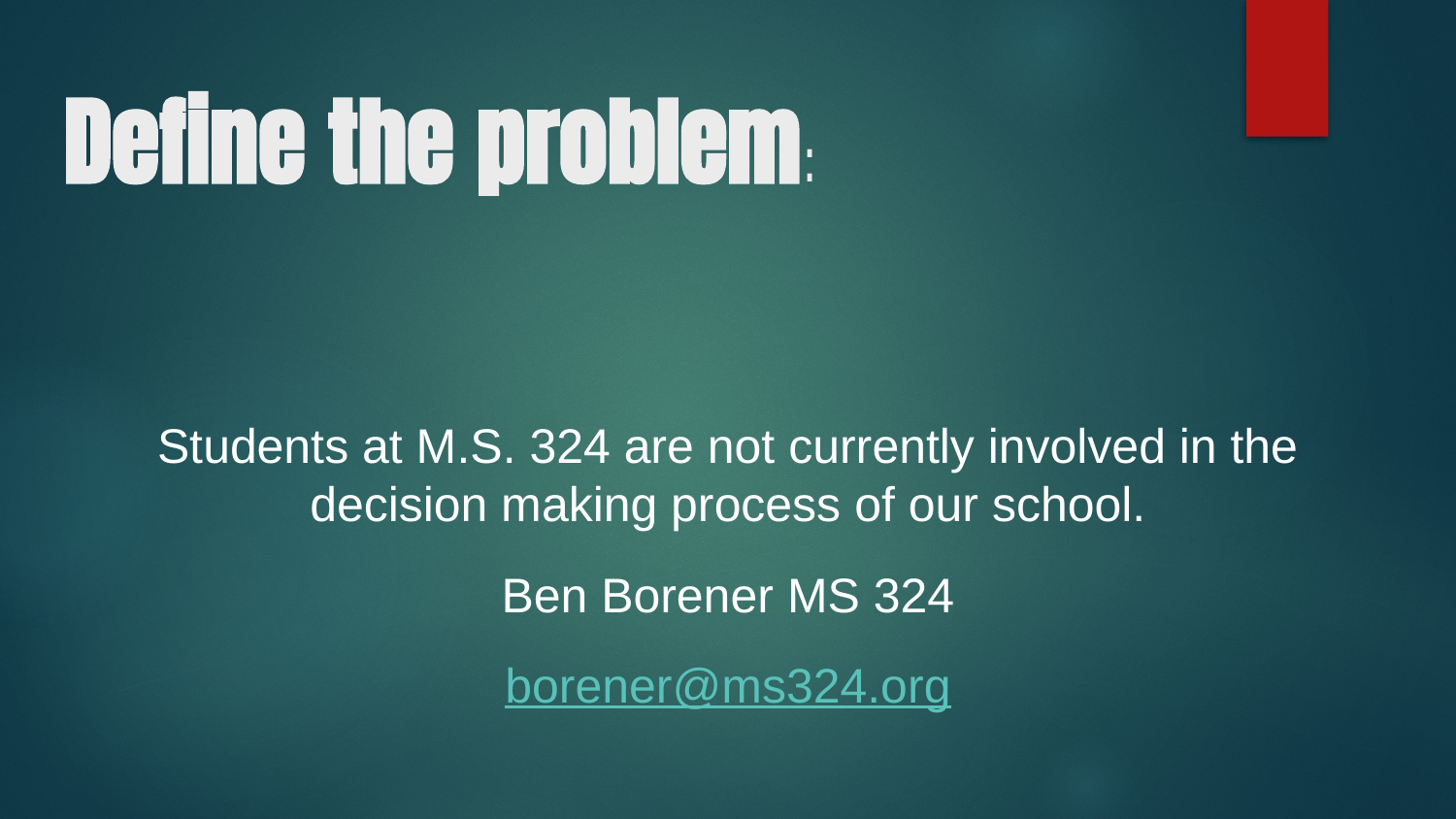

# Define the problem:

Students at M.S. 324 are not currently involved in the decision making process of our school.
Ben Borener MS 324
borener@ms324.org